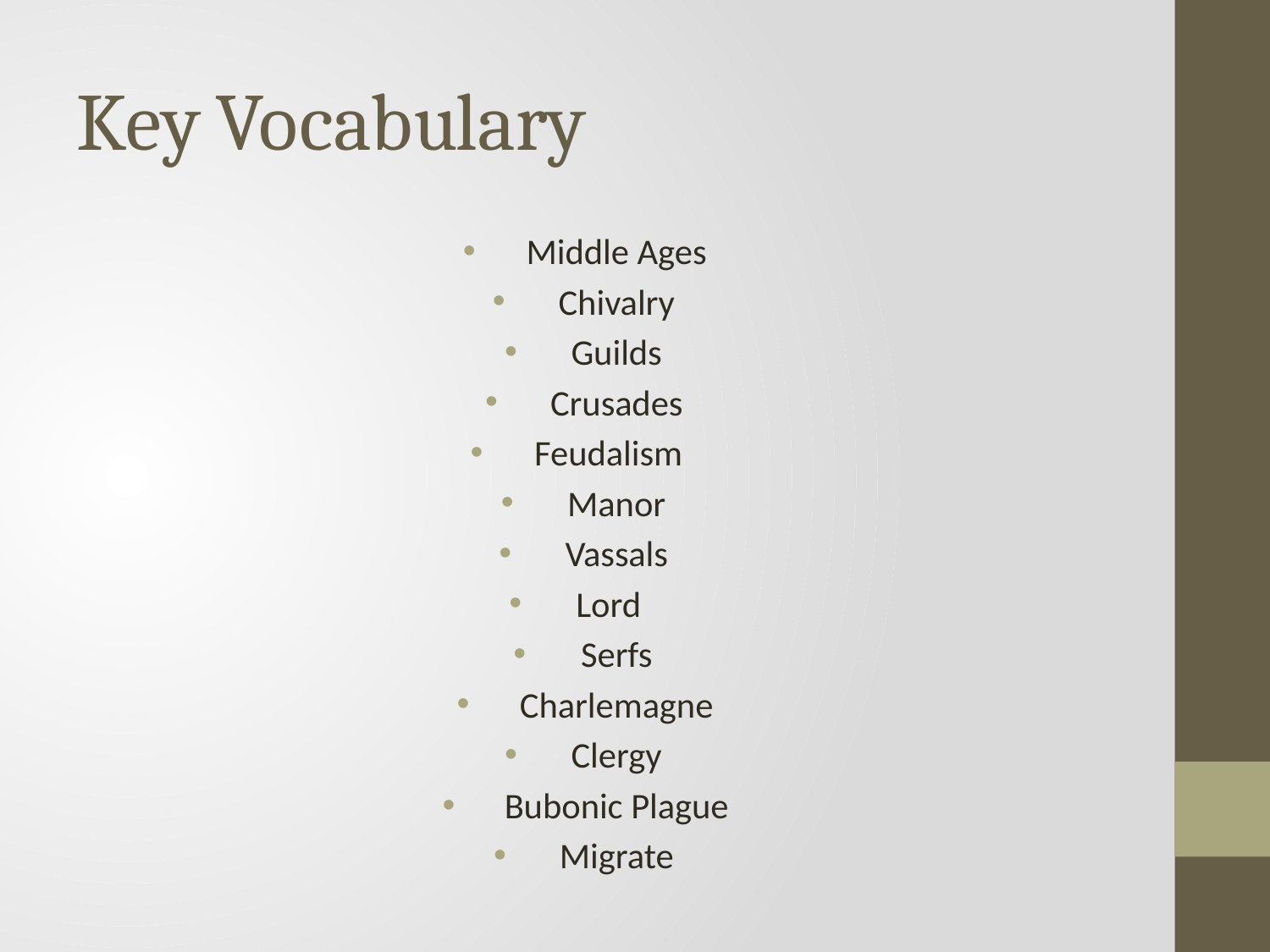

# Key Vocabulary
Middle Ages
Chivalry
Guilds
Crusades
Feudalism
Manor
Vassals
Lord
Serfs
Charlemagne
Clergy
Bubonic Plague
Migrate